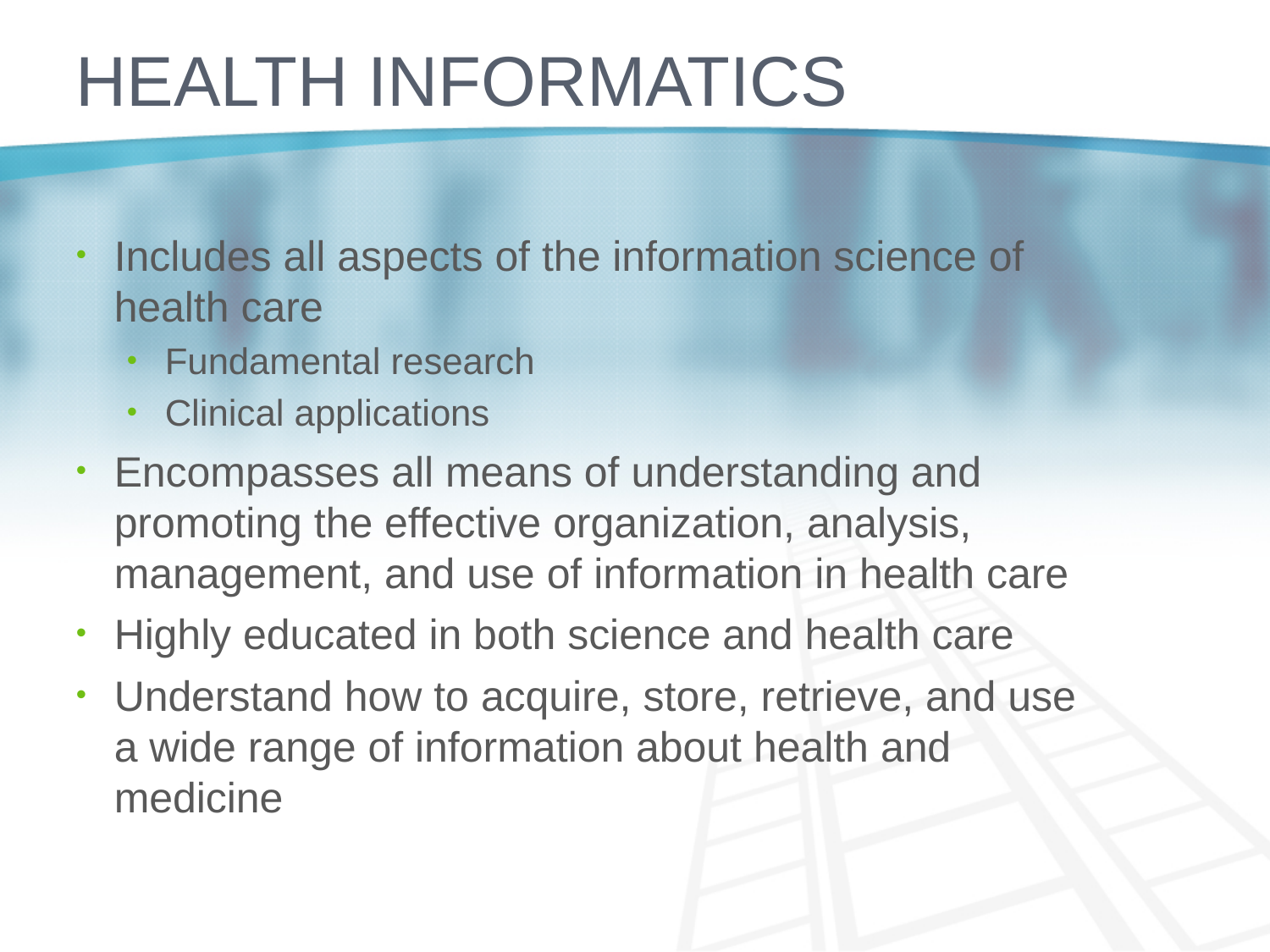

# Health Informatics
Includes all aspects of the information science of health care
Fundamental research
Clinical applications
Encompasses all means of understanding and promoting the effective organization, analysis, management, and use of information in health care
Highly educated in both science and health care
Understand how to acquire, store, retrieve, and use a wide range of information about health and medicine